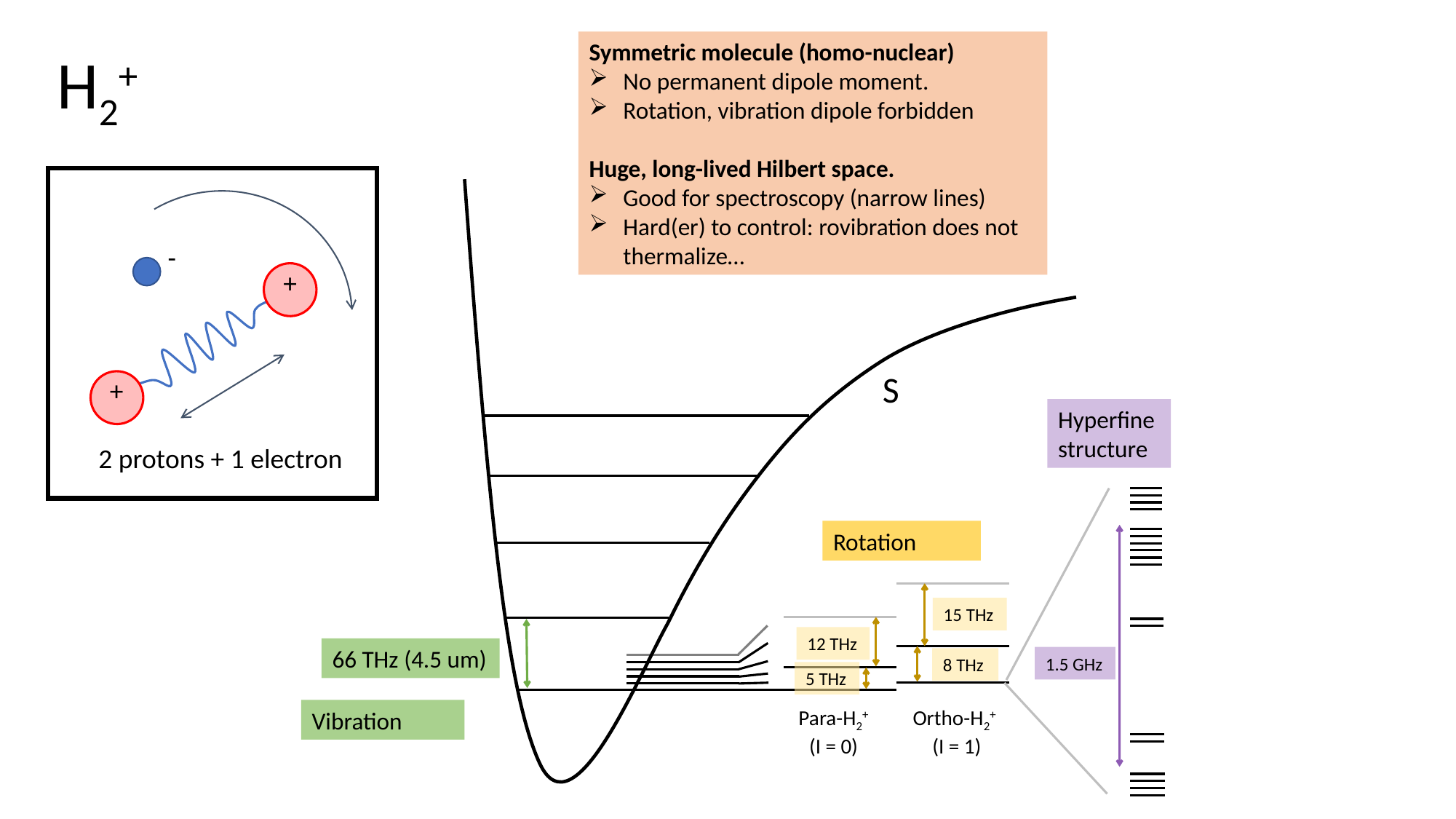

# H2+
Symmetric molecule (homo-nuclear)
No permanent dipole moment.
Rotation, vibration dipole forbidden

Huge, long-lived Hilbert space.
Good for spectroscopy (narrow lines)
Hard(er) to control: rovibration does not thermalize…

-

+

+

2 protons + 1 electron

S
Hyperfine structure
1.5 GHz
Rotation
15 THz
12 THz
8 THz
5 THz
66 THz (4.5 um)
Vibration
Para-H2+
(I = 0)
Ortho-H2+
(I = 1)